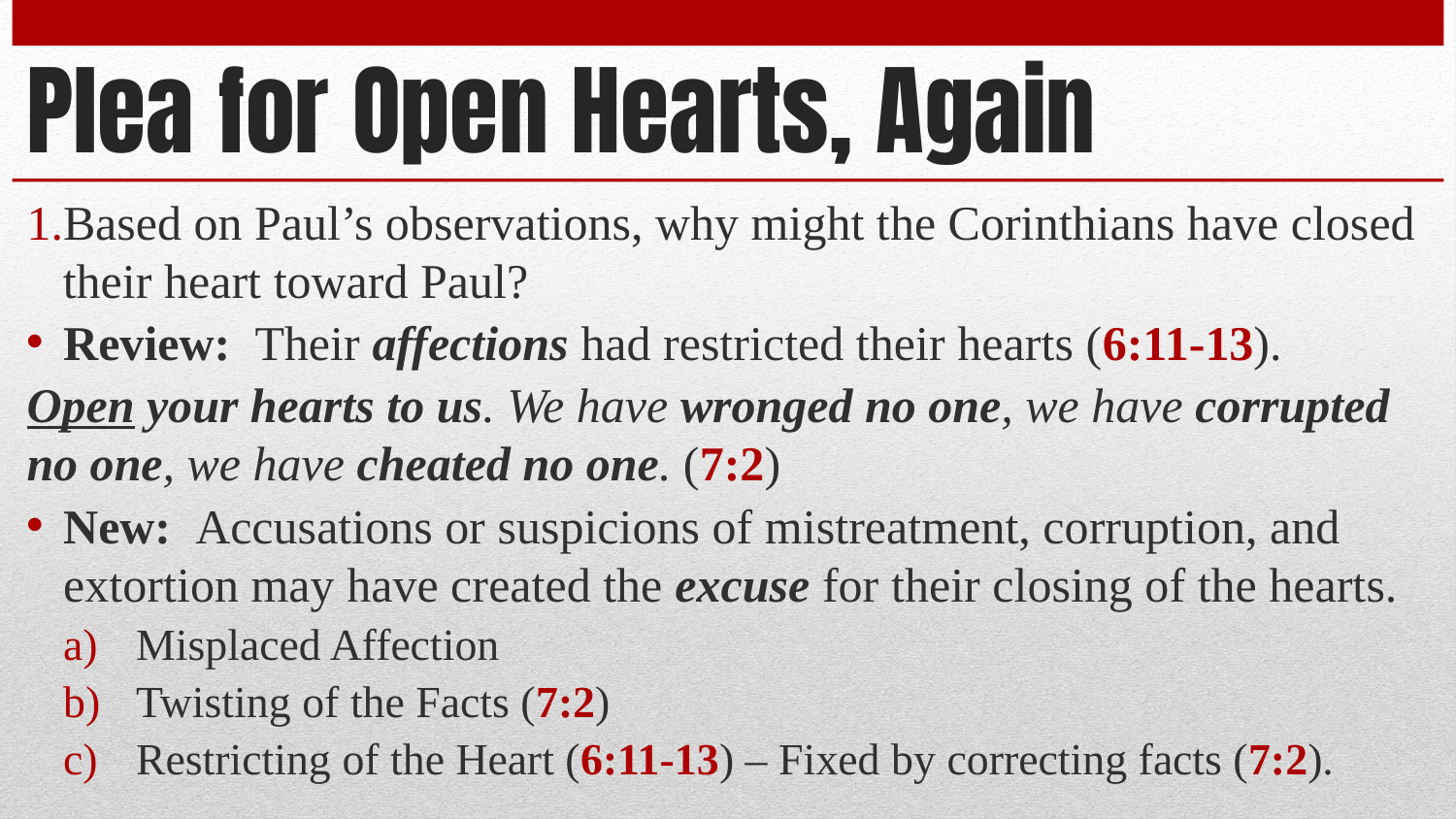

# Plea for Open Hearts, Again
Based on Paul’s observations, why might the Corinthians have closed their heart toward Paul?
Review:  Their affections had restricted their hearts (6:11-13).
Open your hearts to us. We have wronged no one, we have corrupted no one, we have cheated no one. (7:2)
New:  Accusations or suspicions of mistreatment, corruption, and extortion may have created the excuse for their closing of the hearts.
Misplaced Affection
Twisting of the Facts (7:2)
Restricting of the Heart (6:11-13) – Fixed by correcting facts (7:2).